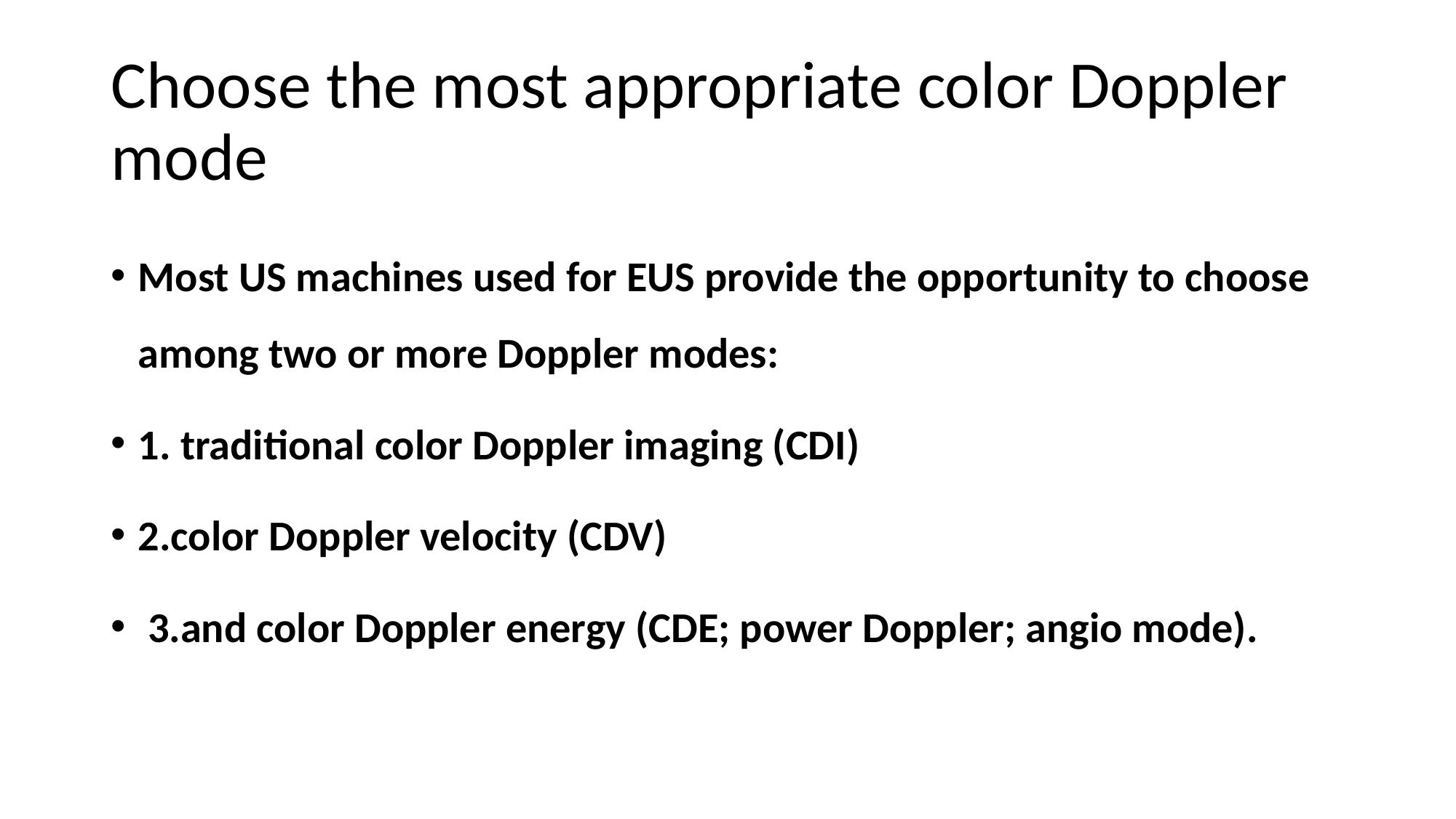

# Choose the most appropriate color Doppler mode
Most US machines used for EUS provide the opportunity to choose among two or more Doppler modes:
1. traditional color Doppler imaging (CDI)
2.color Doppler velocity (CDV)
 3.and color Doppler energy (CDE; power Doppler; angio mode).